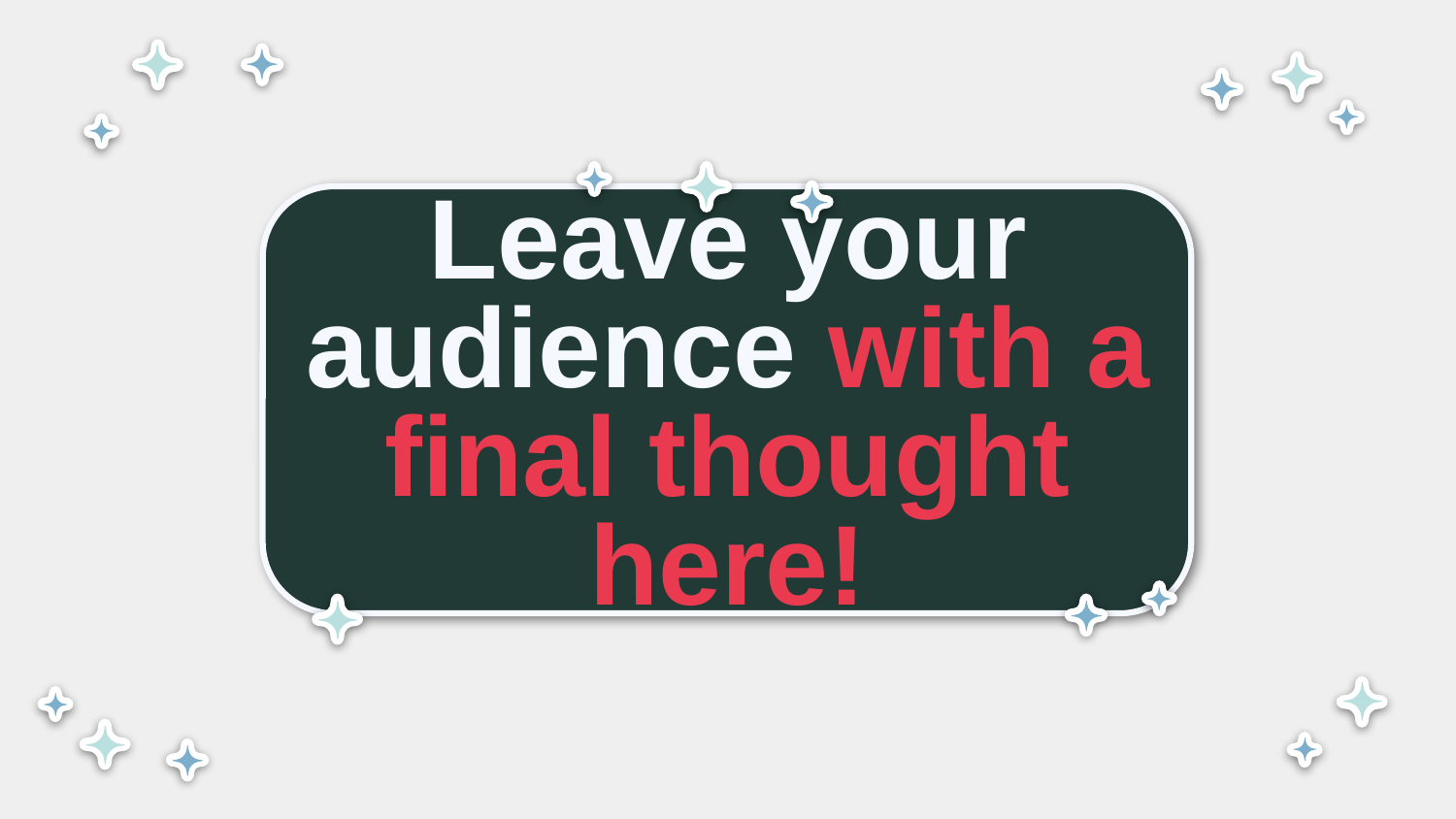

# Leave your audience with a final thought here!